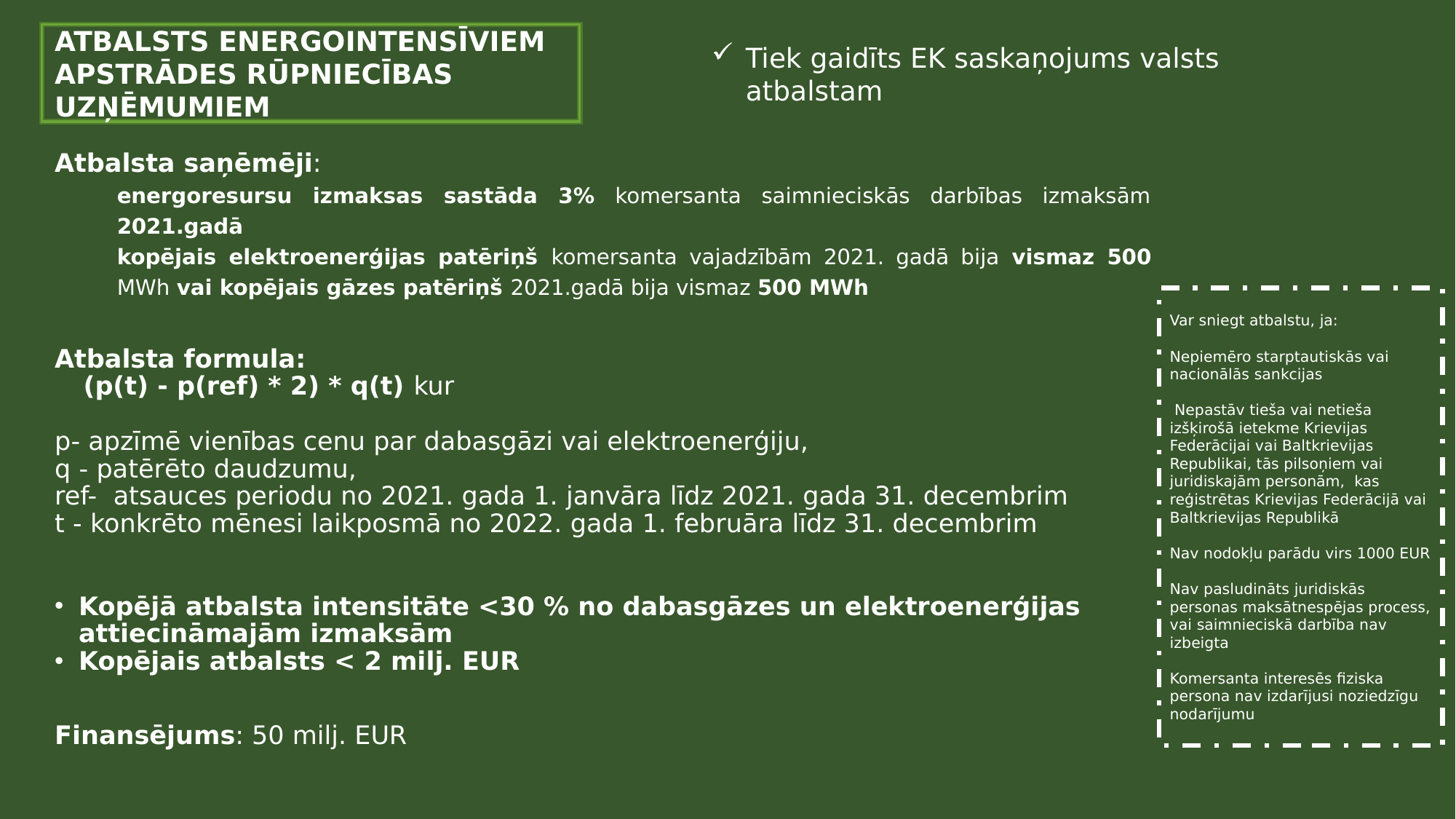

ATBALSTS ENERGOINTENSĪVIEM APSTRĀDES RŪPNIECĪBAS UZŅĒMUMIEM
Tiek gaidīts EK saskaņojums valsts atbalstam

Atbalsta saņēmēji:
energoresursu izmaksas sastāda 3% komersanta saimnieciskās darbības izmaksām 2021.gadā
kopējais elektroenerģijas patēriņš komersanta vajadzībām 2021. gadā bija vismaz 500 MWh vai kopējais gāzes patēriņš 2021.gadā bija vismaz 500 MWh

Atbalsta formula:
(p(t) - p(ref) * 2) * q(t) kur

p- apzīmē vienības cenu par dabasgāzi vai elektroenerģiju,
q - patērēto daudzumu,
ref-  atsauces periodu no 2021. gada 1. janvāra līdz 2021. gada 31. decembrim
t - konkrēto mēnesi laikposmā no 2022. gada 1. februāra līdz 31. decembrim

Kopējā atbalsta intensitāte <30 % no dabasgāzes un elektroenerģijas attiecināmajām izmaksām
Kopējais atbalsts < 2 milj. EUR

Finansējums: 50 milj. EUR

Var sniegt atbalstu, ja:

Nepiemēro starptautiskās vai nacionālās sankcijas

 Nepastāv tieša vai netieša izšķirošā ietekme Krievijas Federācijai vai Baltkrievijas Republikai, tās pilsoņiem vai juridiskajām personām,  kas reģistrētas Krievijas Federācijā vai Baltkrievijas Republikā

Nav nodokļu parādu virs 1000 EUR

Nav pasludināts juridiskās personas maksātnespējas process, vai saimnieciskā darbība nav izbeigta

Komersanta interesēs fiziska persona nav izdarījusi noziedzīgu nodarījumu